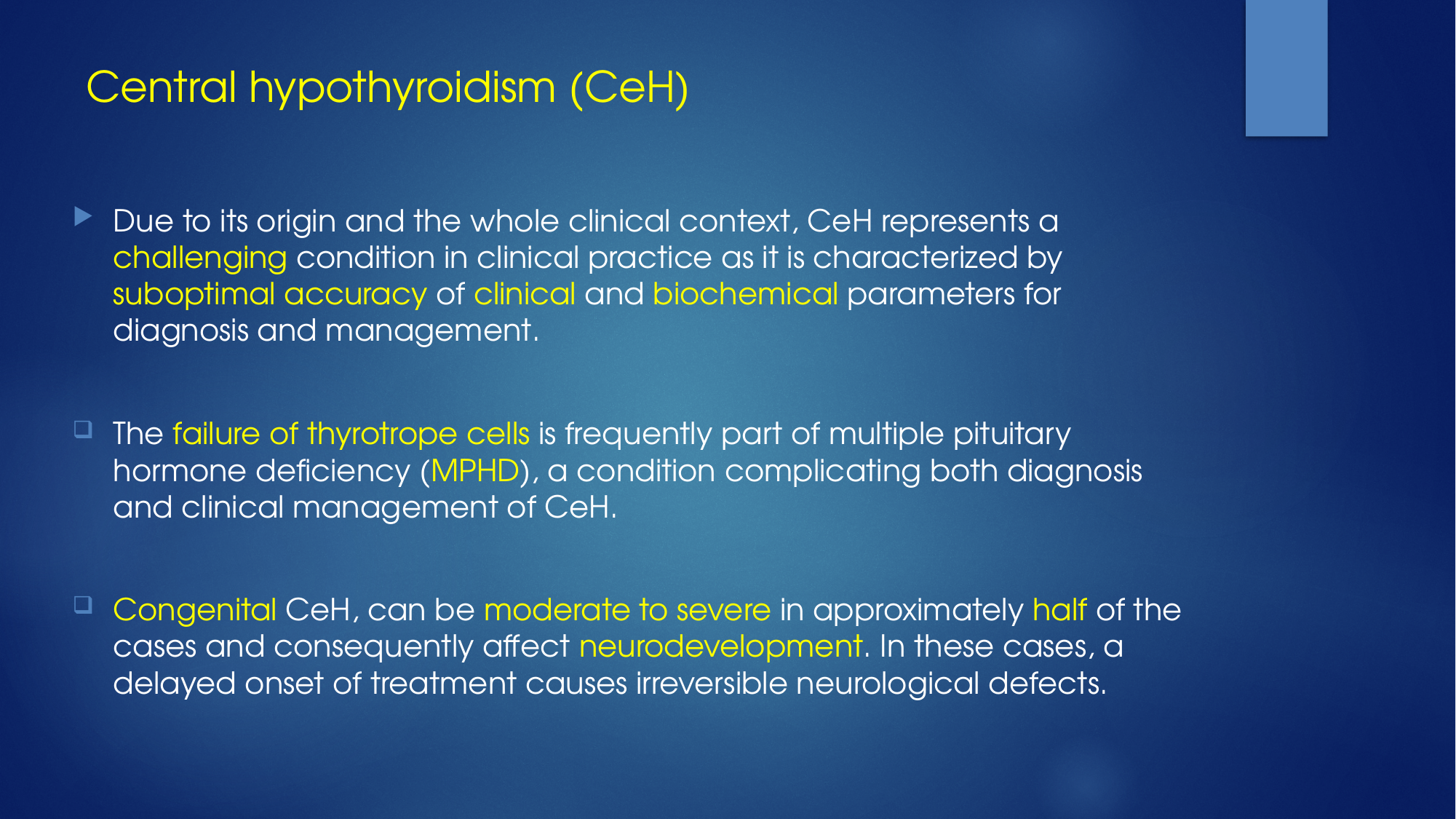

# Central hypothyroidism (CeH)

Due to its origin and the whole clinical context, CeH represents a challenging condition in clinical practice as it is characterized by suboptimal accuracy of clinical and biochemical parameters for diagnosis and management.

The failure of thyrotrope cells is frequently part of multiple pituitary hormone deficiency (MPHD), a condition complicating both diagnosis and clinical management of CeH.

Congenital CeH, can be moderate to severe in approximately half of the cases and consequently affect neurodevelopment. In these cases, a delayed onset of treatment causes irreversible neurological defects.